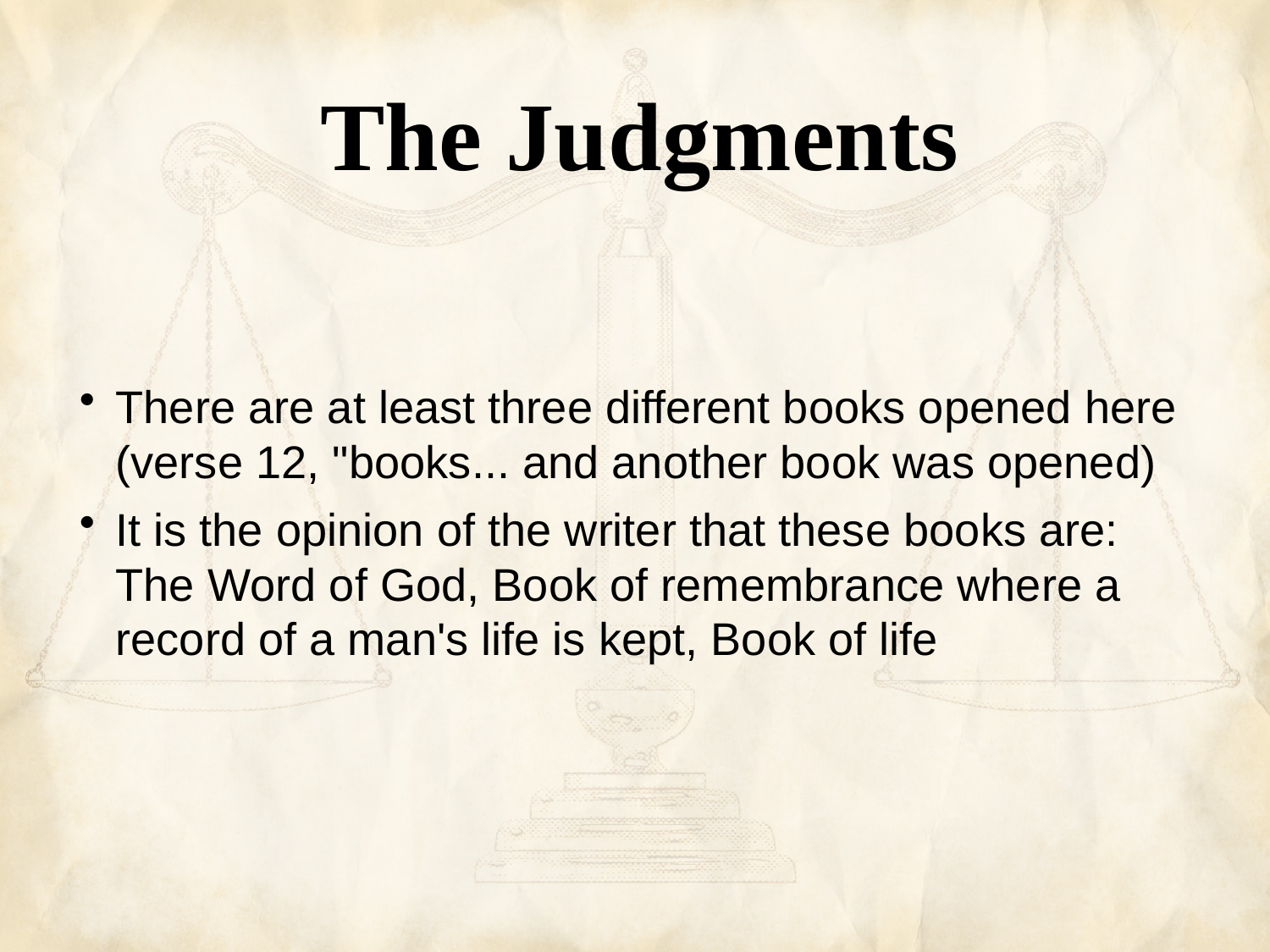

The Judgments
There are at least three different books opened here (verse 12, "books... and another book was opened)
It is the opinion of the writer that these books are: The Word of God, Book of remembrance where a record of a man's life is kept, Book of life